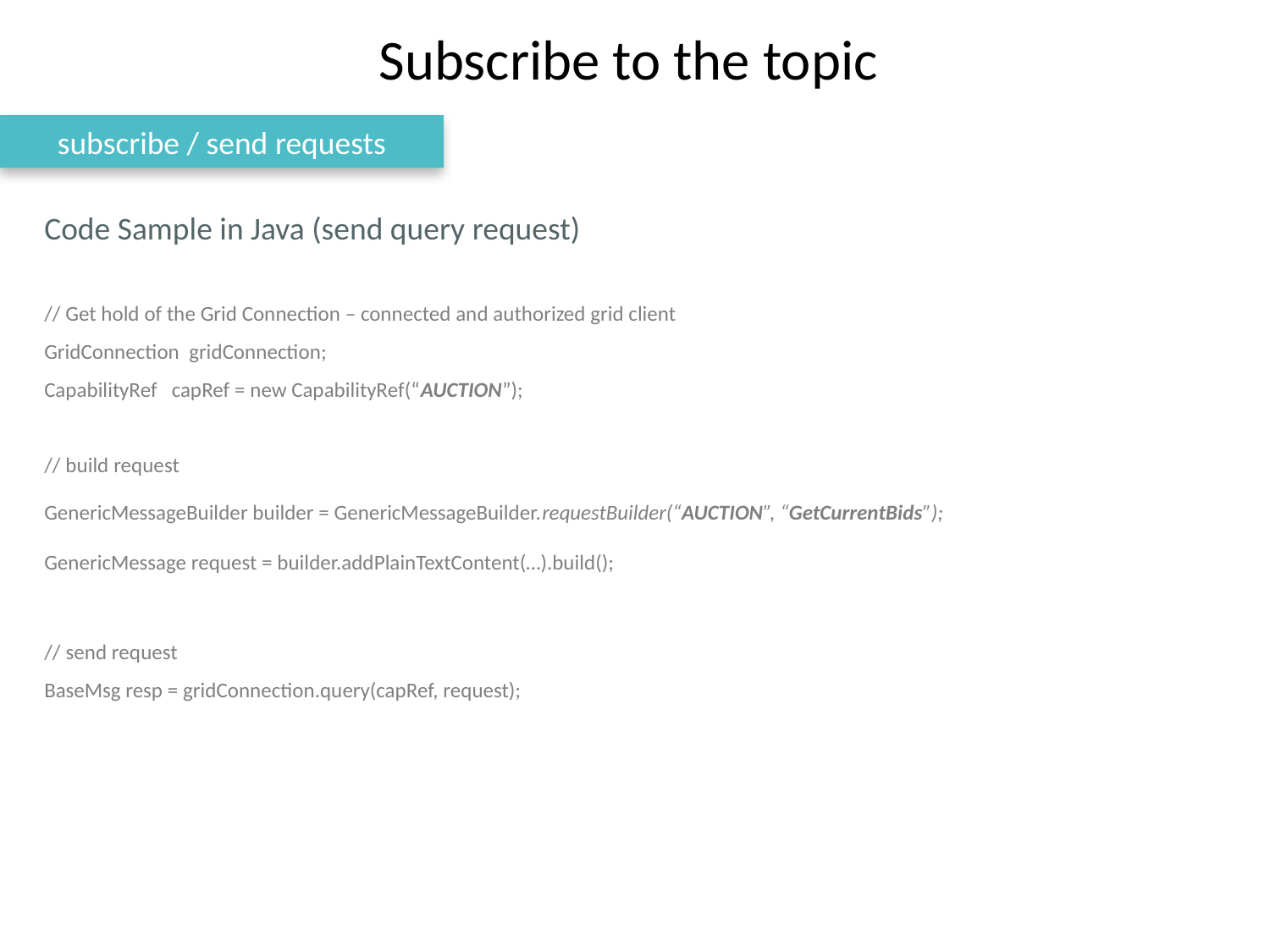

# Subscribe to the topic
subscribe / send requests
Code Sample in Java (send query request)

// Get hold of the Grid Connection – connected and authorized grid client
GridConnection  gridConnection;
CapabilityRef   capRef = new CapabilityRef(“AUCTION”);

// build request
GenericMessageBuilder builder = GenericMessageBuilder.requestBuilder(“AUCTION”, “GetCurrentBids”);
GenericMessage request = builder.addPlainTextContent(…).build();

// send request
BaseMsg resp = gridConnection.query(capRef, request);